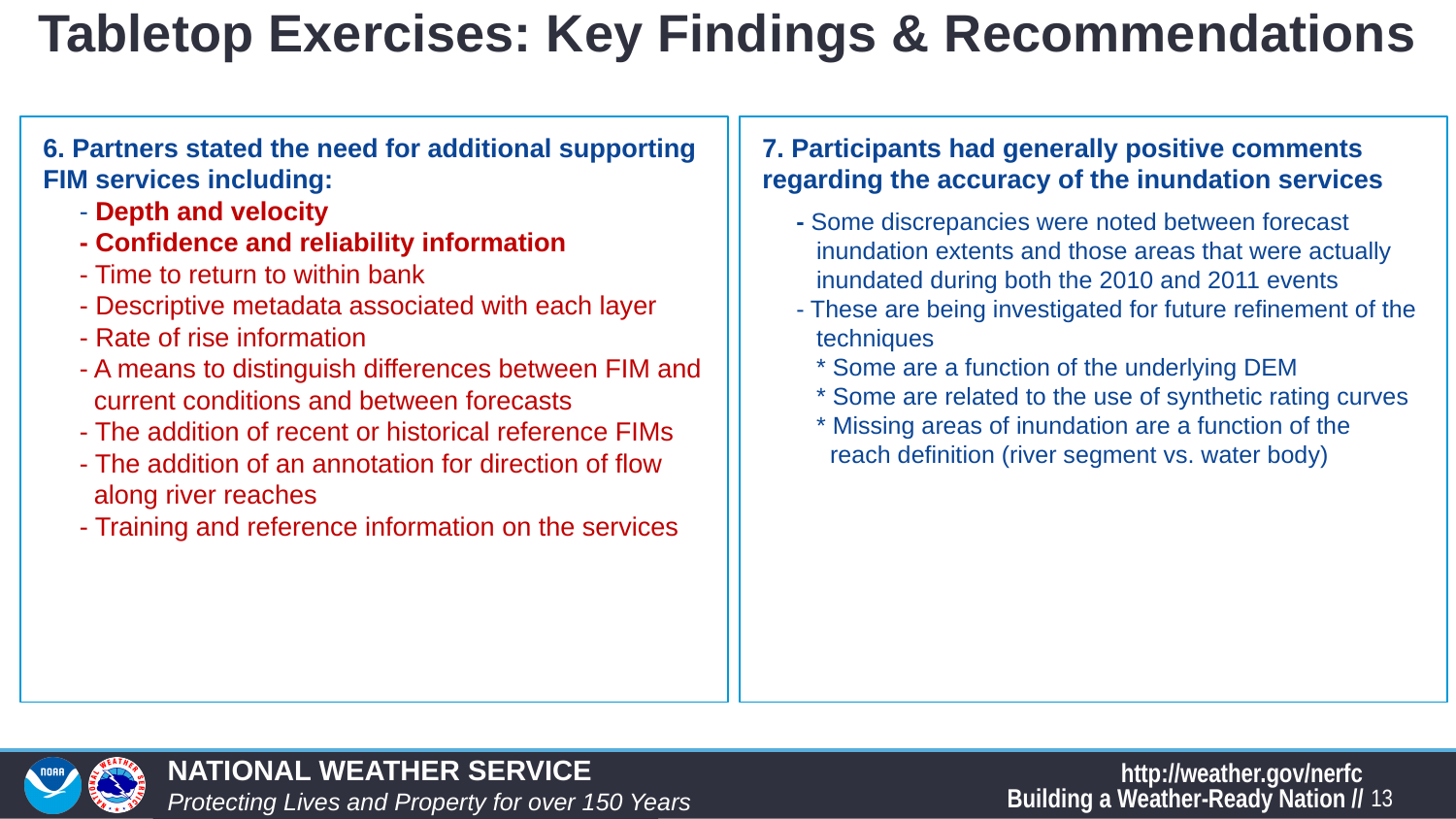

# Tabletop Exercises: Key Findings & Recommendations

6. Partners stated the need for additional supporting FIM services including:
     - Depth and velocity
     - Confidence and reliability information
     - Time to return to within bank
     - Descriptive metadata associated with each layer
     - Rate of rise information
     - A means to distinguish differences between FIM and
       current conditions and between forecasts
     - The addition of recent or historical reference FIMs
     - The addition of an annotation for direction of flow
       along river reaches
     - Training and reference information on the services

7. Participants had generally positive comments regarding the accuracy of the inundation services
     - Some discrepancies were noted between forecast
        inundation extents and those areas that were actually
        inundated during both the 2010 and 2011 events
     - These are being investigated for future refinement of the
        techniques
        * Some are a function of the underlying DEM
        * Some are related to the use of synthetic rating curves
        * Missing areas of inundation are a function of the
          reach definition (river segment vs. water body)